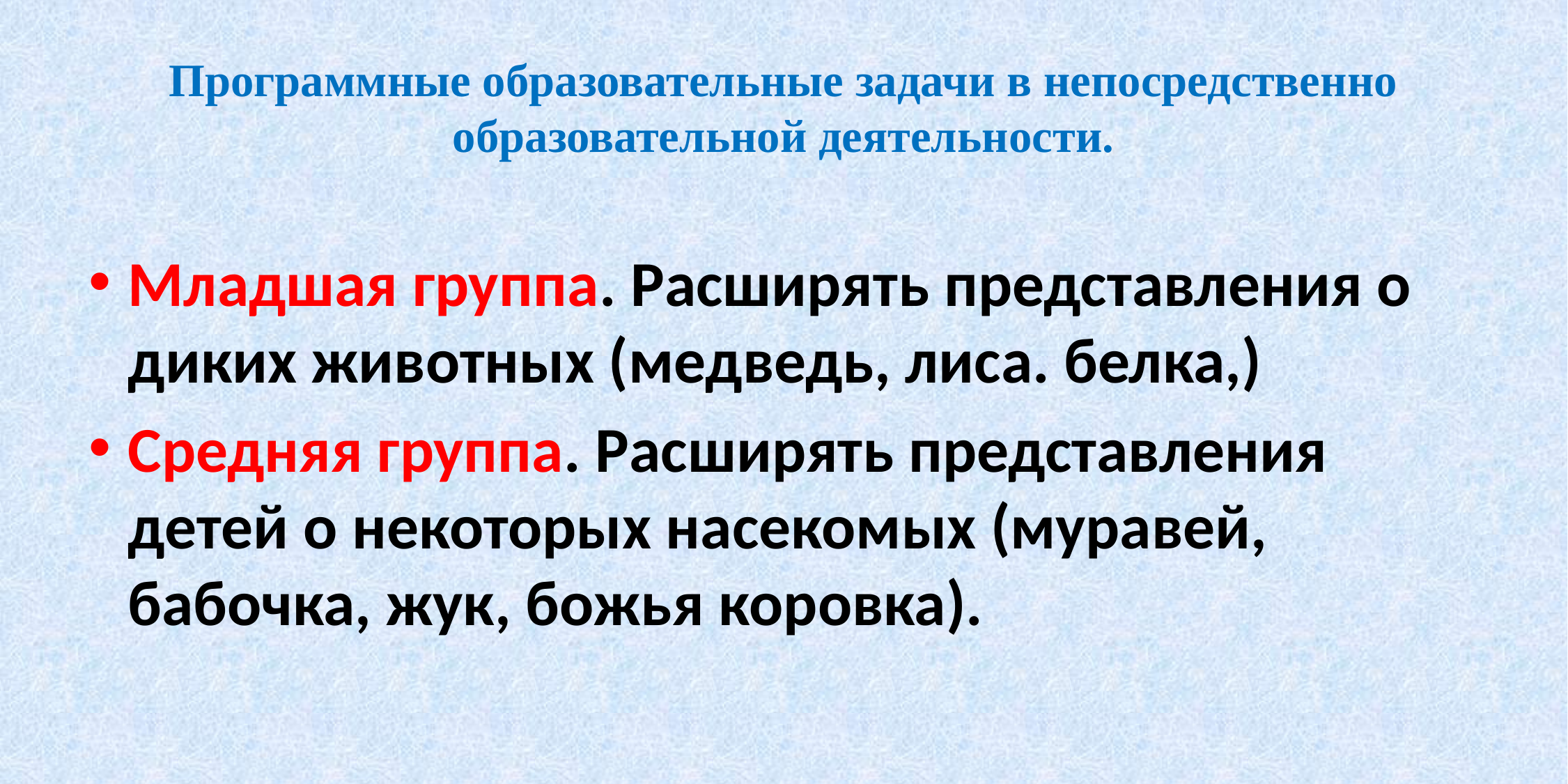

# Программные образовательные задачи в непосредственно образовательной деятельности.
Младшая группа. Расширять представления о диких животных (медведь, лиса. белка,)
Средняя группа. Расширять представления детей о некоторых насекомых (муравей, бабочка, жук, божья коровка).